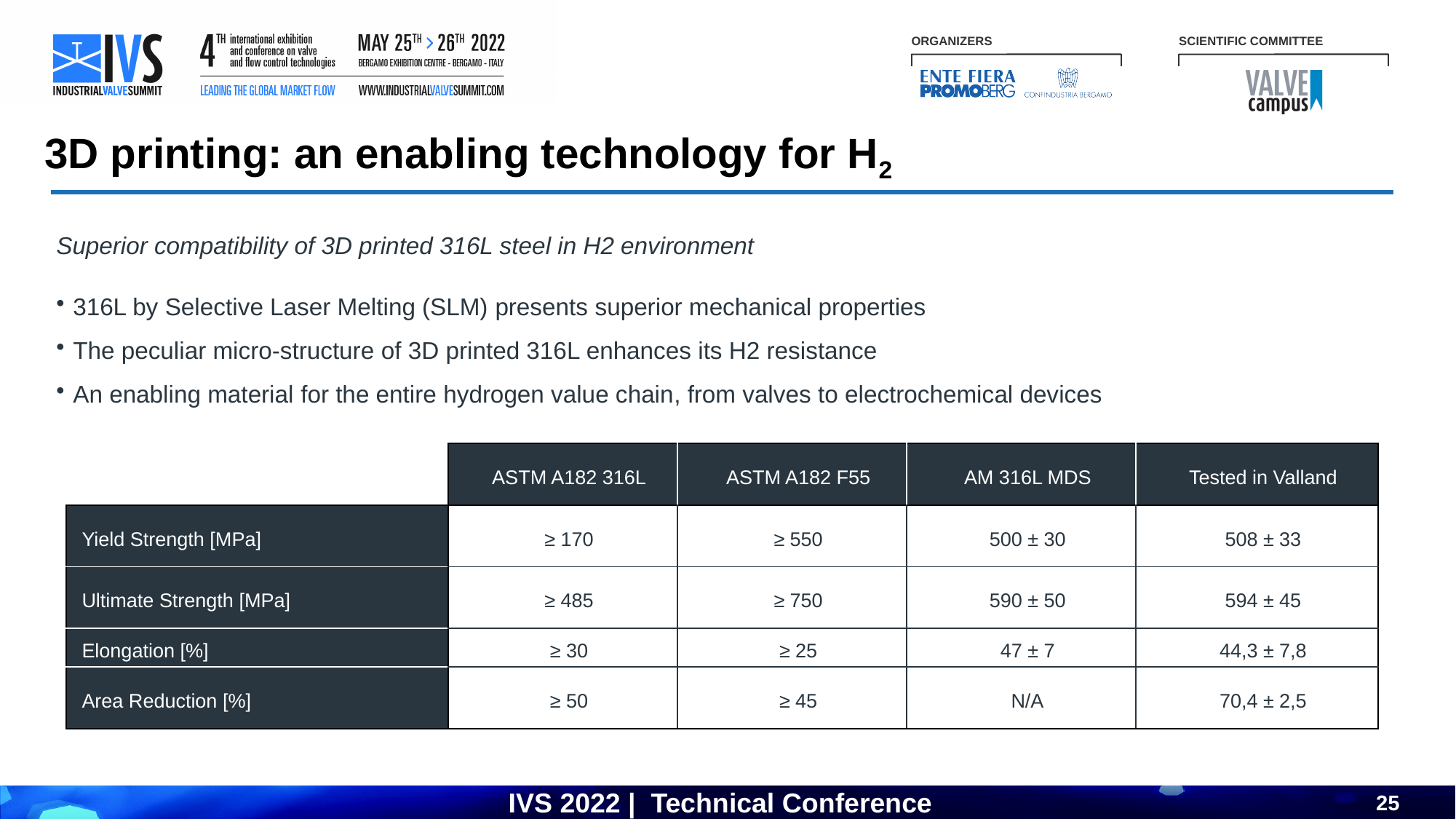

3D printing: an enabling technology for H2

Superior compatibility of 3D printed 316L steel in H2 environment
316L by Selective Laser Melting (SLM) presents superior mechanical properties
The peculiar micro-structure of 3D printed 316L enhances its H2 resistance
An enabling material for the entire hydrogen value chain, from valves to electrochemical devices
| ​ | ASTM A182 316L​ | ASTM A182 F55​ | AM 316L MDS​ | Tested in Valland |
| --- | --- | --- | --- | --- |
| Yield Strength [MPa]​ | ≥ 170​ | ≥ 550​ | 500 ± 30​ | 508 ± 33​ |
| Ultimate Strength [MPa]​ | ≥ 485​ | ≥ 750​ | 590 ± 50​ | 594 ± 45​ |
| Elongation [%]​ | ≥ 30​ | ≥ 25​ | 47 ± 7​ | 44,3 ± 7,8​ |
| Area Reduction [%]​ | ≥ 50​ | ≥ 45​ | N/A​ | 70,4 ± 2,5​ |
25